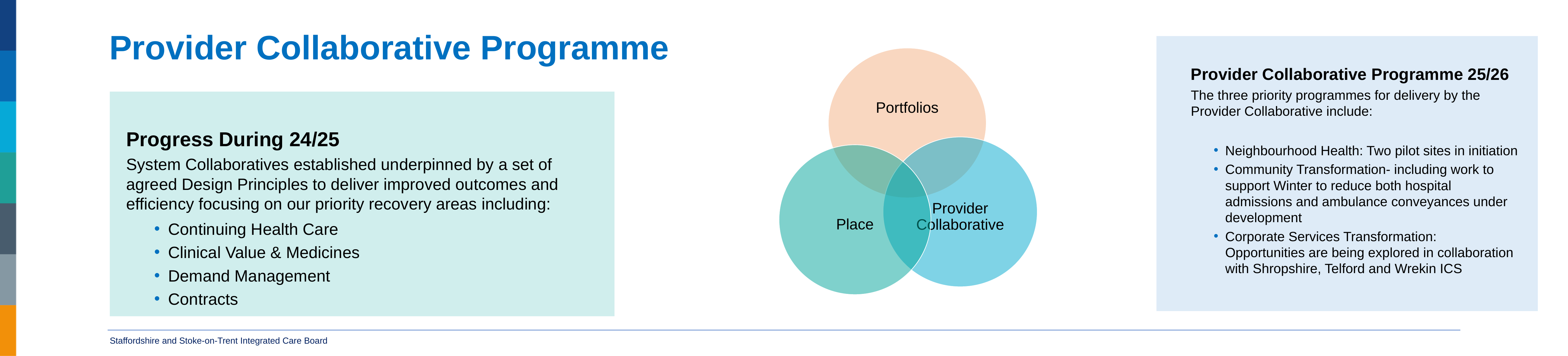

# Provider Collaborative Programme

Portfolios
Provider Collaborative
Place
Provider Collaborative Programme 25/26
The three priority programmes for delivery by the Provider Collaborative include:

Neighbourhood Health: Two pilot sites in initiation
Community Transformation- including work to support Winter to reduce both hospital admissions and ambulance conveyances under development
Corporate Services Transformation: Opportunities are being explored in collaboration with Shropshire, Telford and Wrekin ICS

Progress During 24/25
System Collaboratives established underpinned by a set of agreed Design Principles to deliver improved outcomes and efficiency focusing on our priority recovery areas including:
Continuing Health Care
Clinical Value & Medicines
Demand Management
Contracts